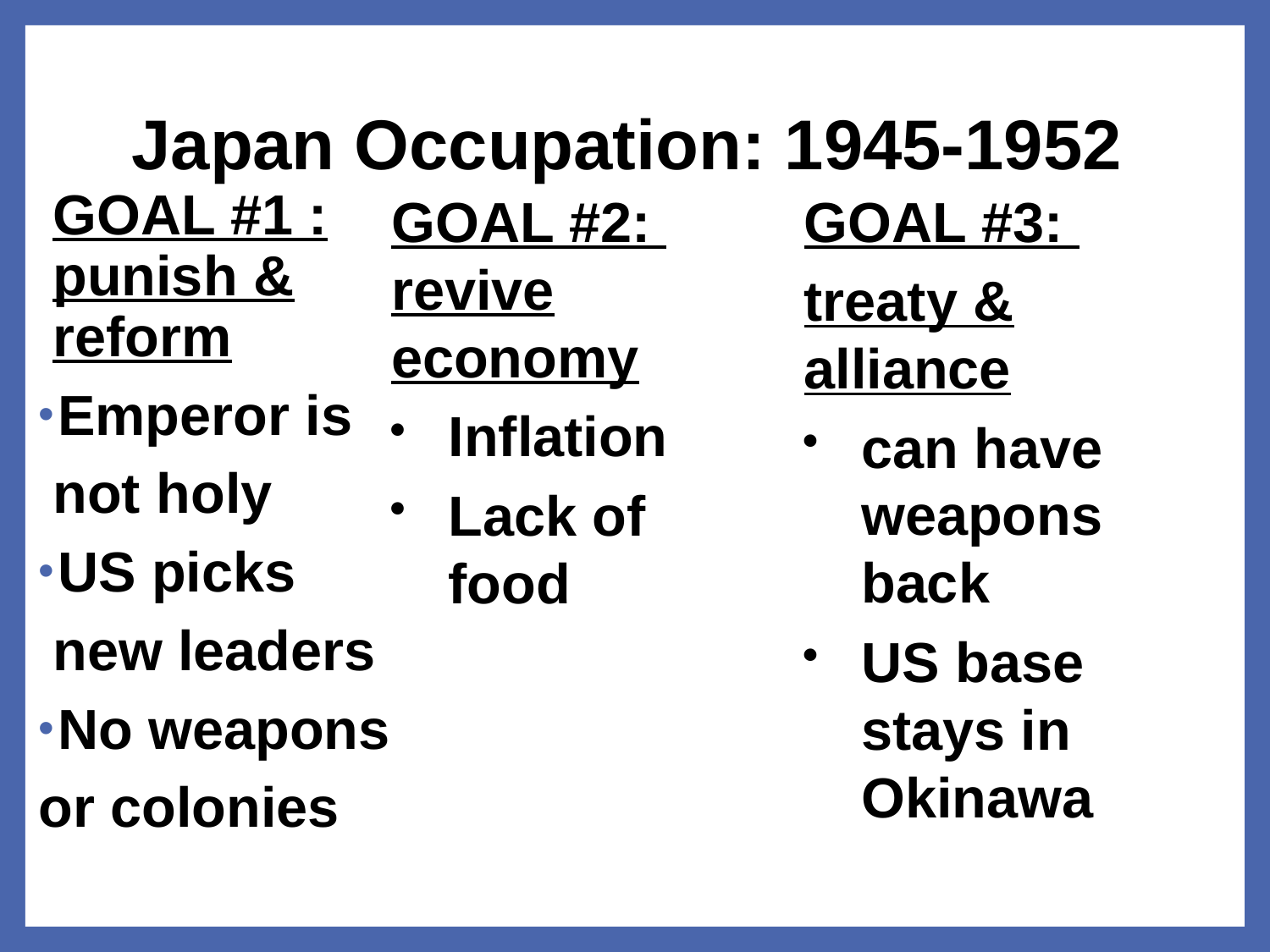

# Japan Occupation: 1945-1952
GOAL #1 : punish & reform
Emperor is
not holy
US picks
new leaders
No weapons
or colonies
GOAL #2:  revive economy
Inflation
Lack of food
GOAL #3:
treaty & alliance
can have weapons back
US base stays in Okinawa